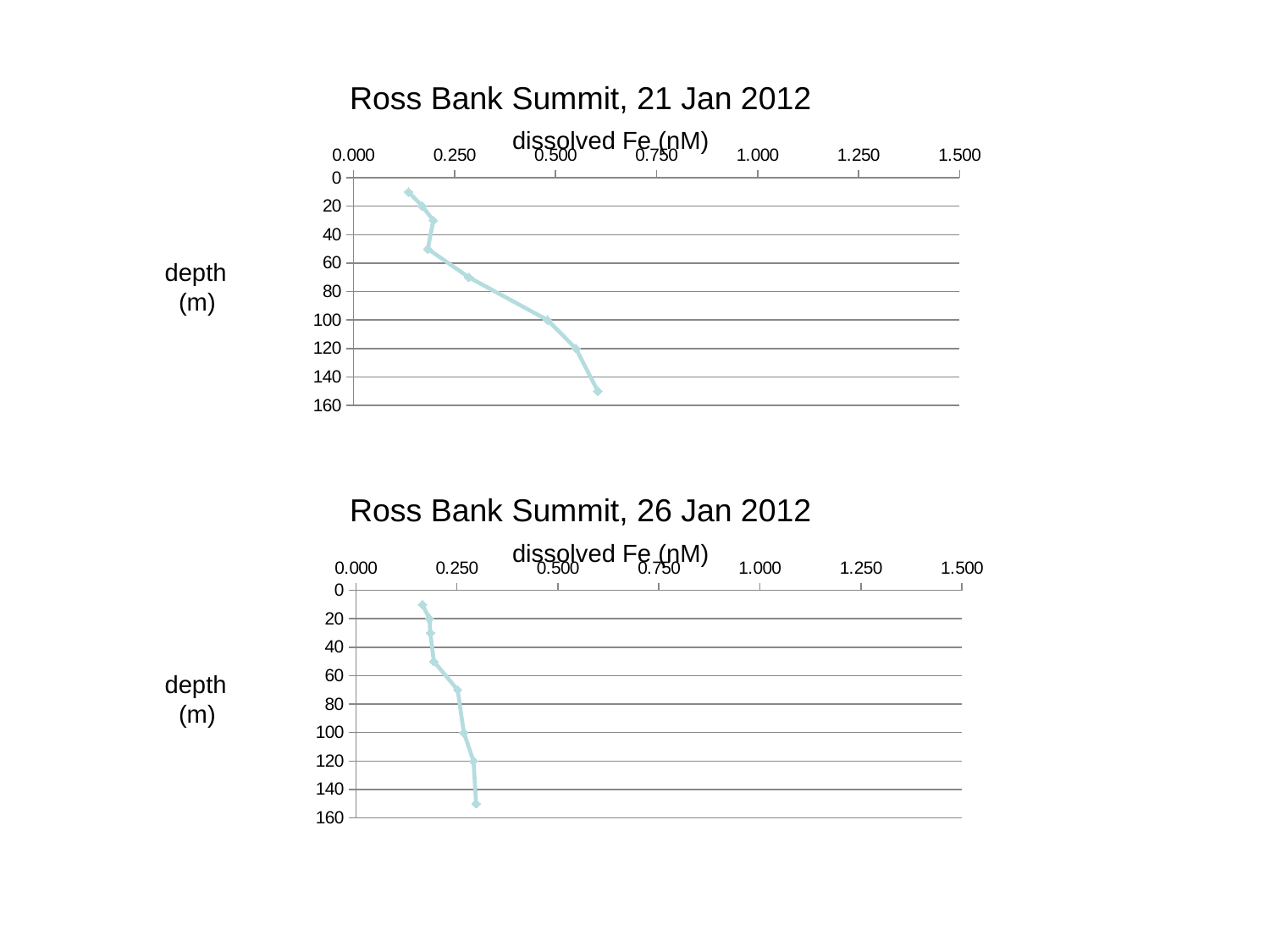

Ross Bank Summit, 21 Jan 2012
dissolved Fe (nM)

### Chart

| Category |  |
|---|---|
depth
  (m)
Ross Bank Summit, 26 Jan 2012
dissolved Fe (nM)

### Chart

| Category |  |
|---|---|
depth
  (m)